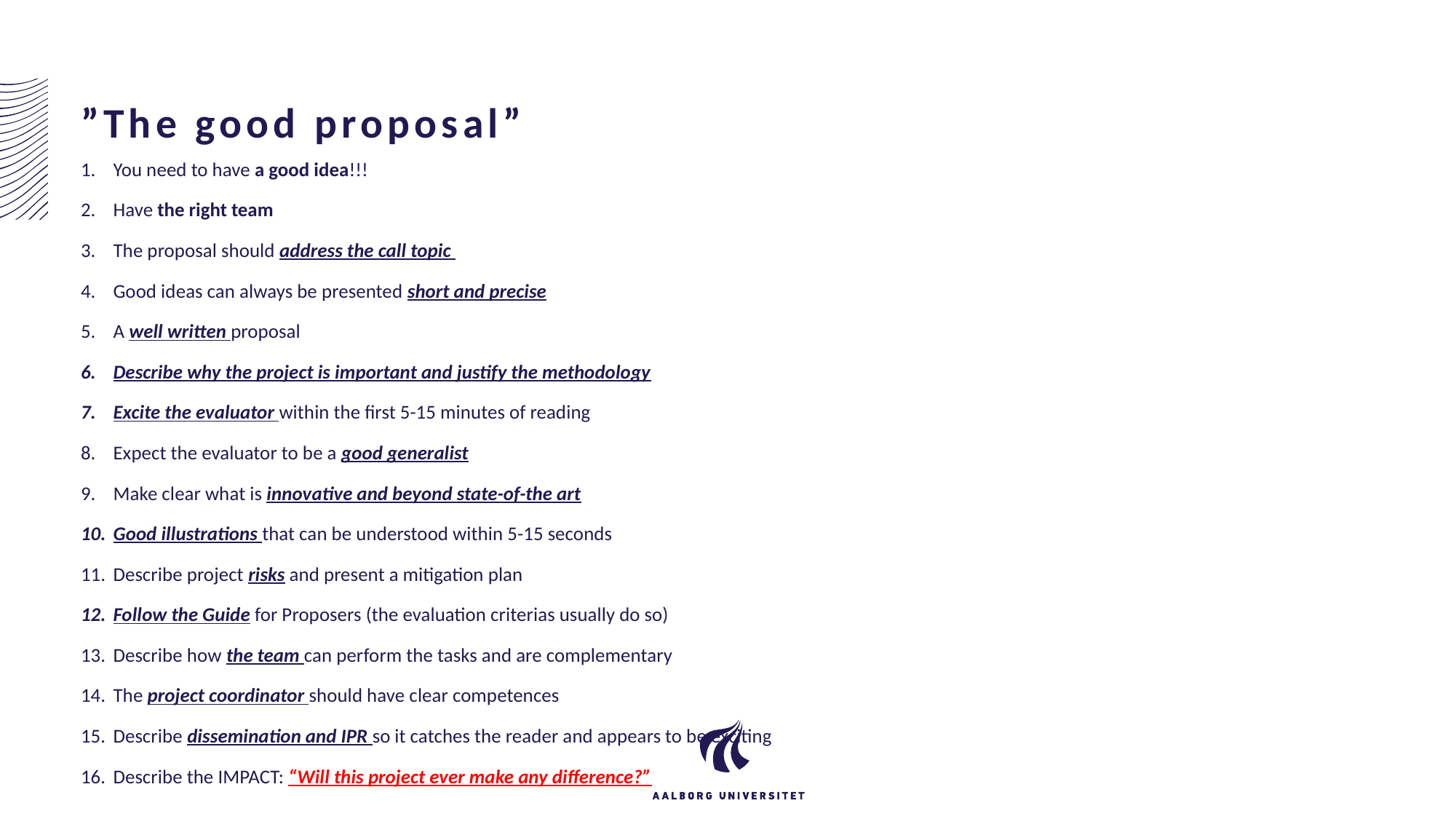

# ”The good proposal”
You need to have a good idea!!!
Have the right team
The proposal should address the call topic
Good ideas can always be presented short and precise
A well written proposal
Describe why the project is important and justify the methodology
Excite the evaluator within the first 5-15 minutes of reading
Expect the evaluator to be a good generalist
Make clear what is innovative and beyond state-of-the art
Good illustrations that can be understood within 5-15 seconds
Describe project risks and present a mitigation plan
Follow the Guide for Proposers (the evaluation criterias usually do so)
Describe how the team can perform the tasks and are complementary
The project coordinator should have clear competences
Describe dissemination and IPR so it catches the reader and appears to be exciting
Describe the IMPACT: “Will this project ever make any difference?”